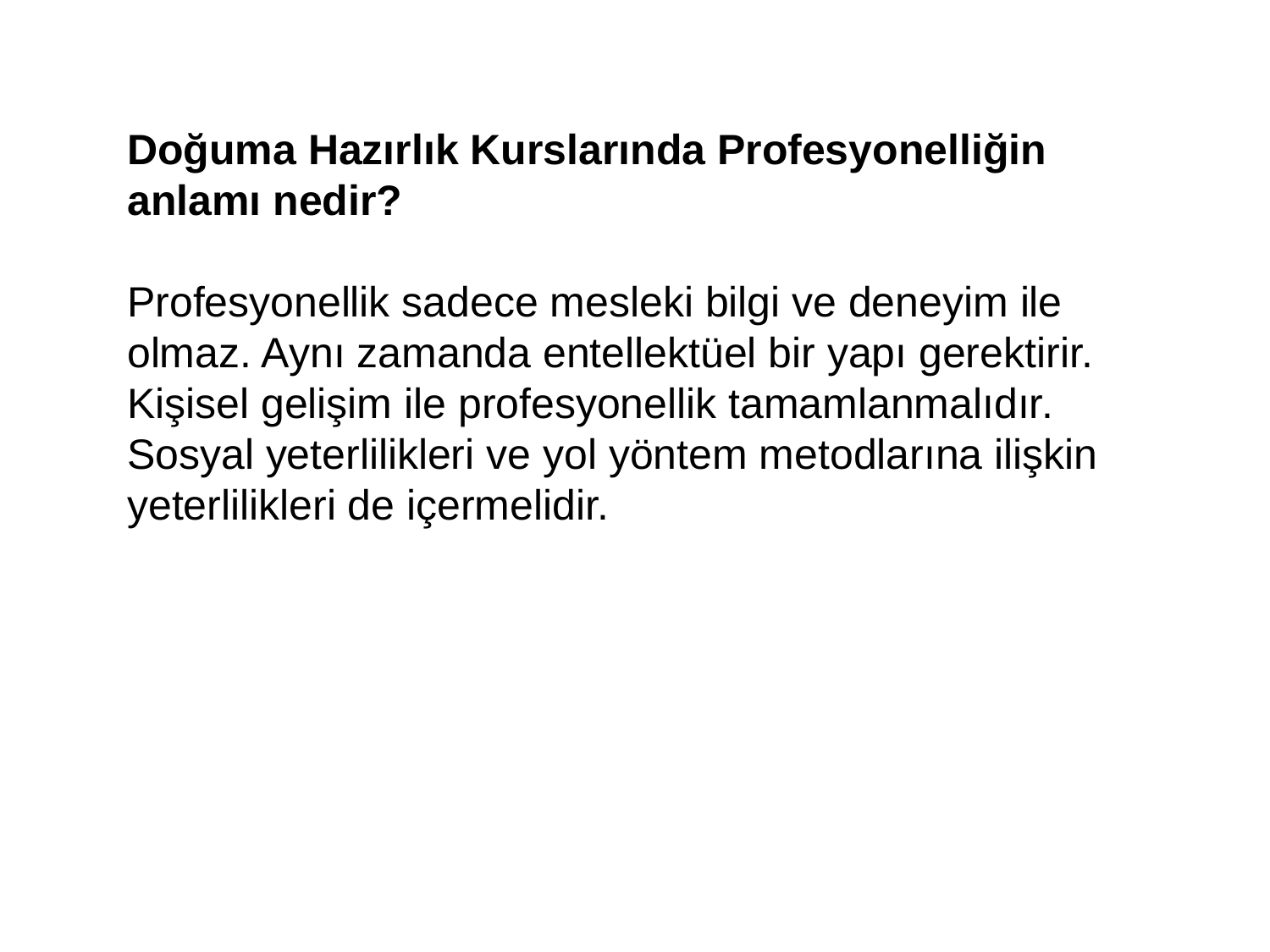

Doğuma Hazırlık Kurslarında Profesyonelliğin anlamı nedir?

Profesyonellik sadece mesleki bilgi ve deneyim ile olmaz. Aynı zamanda entellektüel bir yapı gerektirir.
Kişisel gelişim ile profesyonellik tamamlanmalıdır.
Sosyal yeterlilikleri ve yol yöntem metodlarına ilişkin yeterlilikleri de içermelidir.